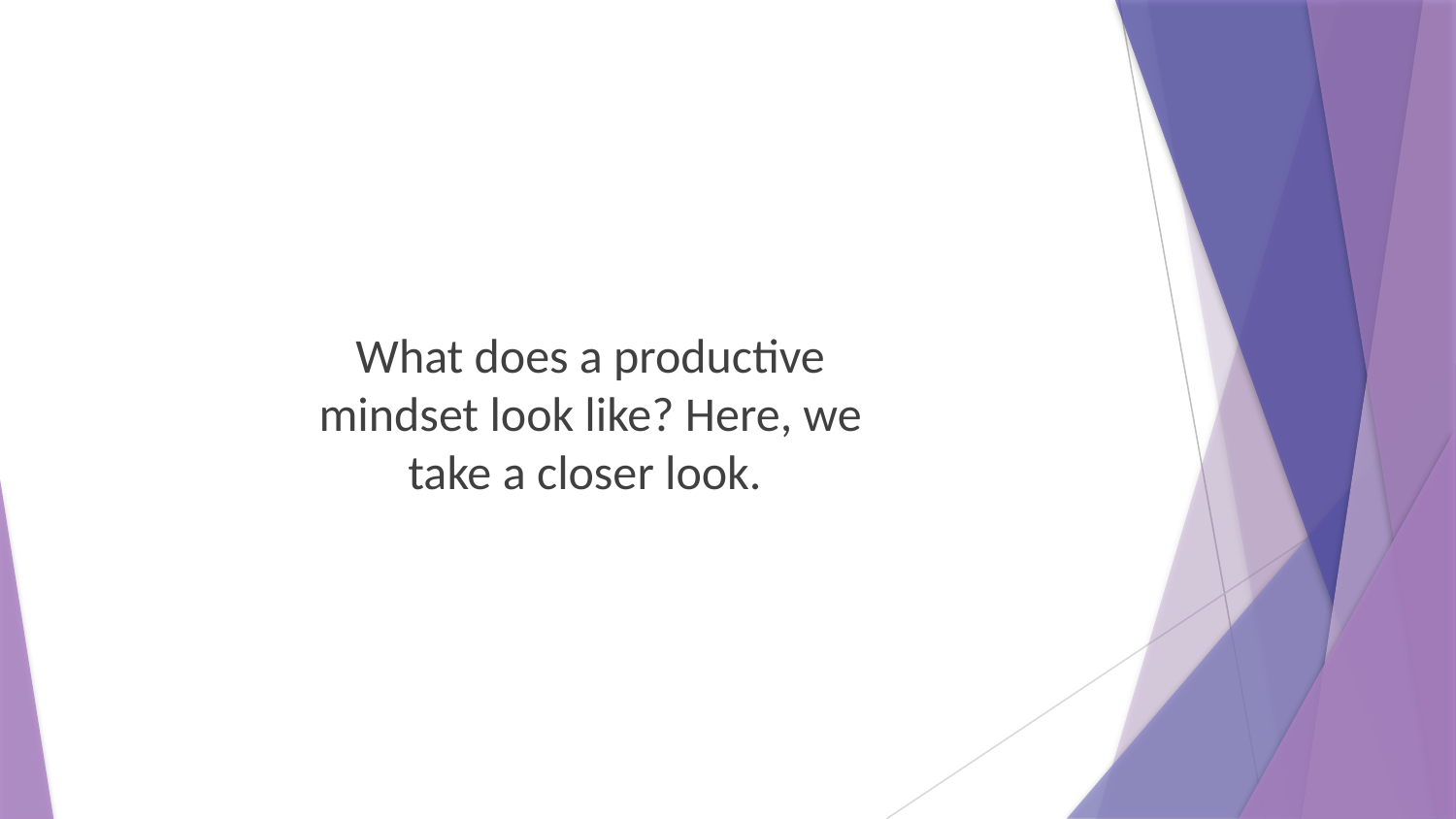

What does a productive mindset look like? Here, we take a closer look.